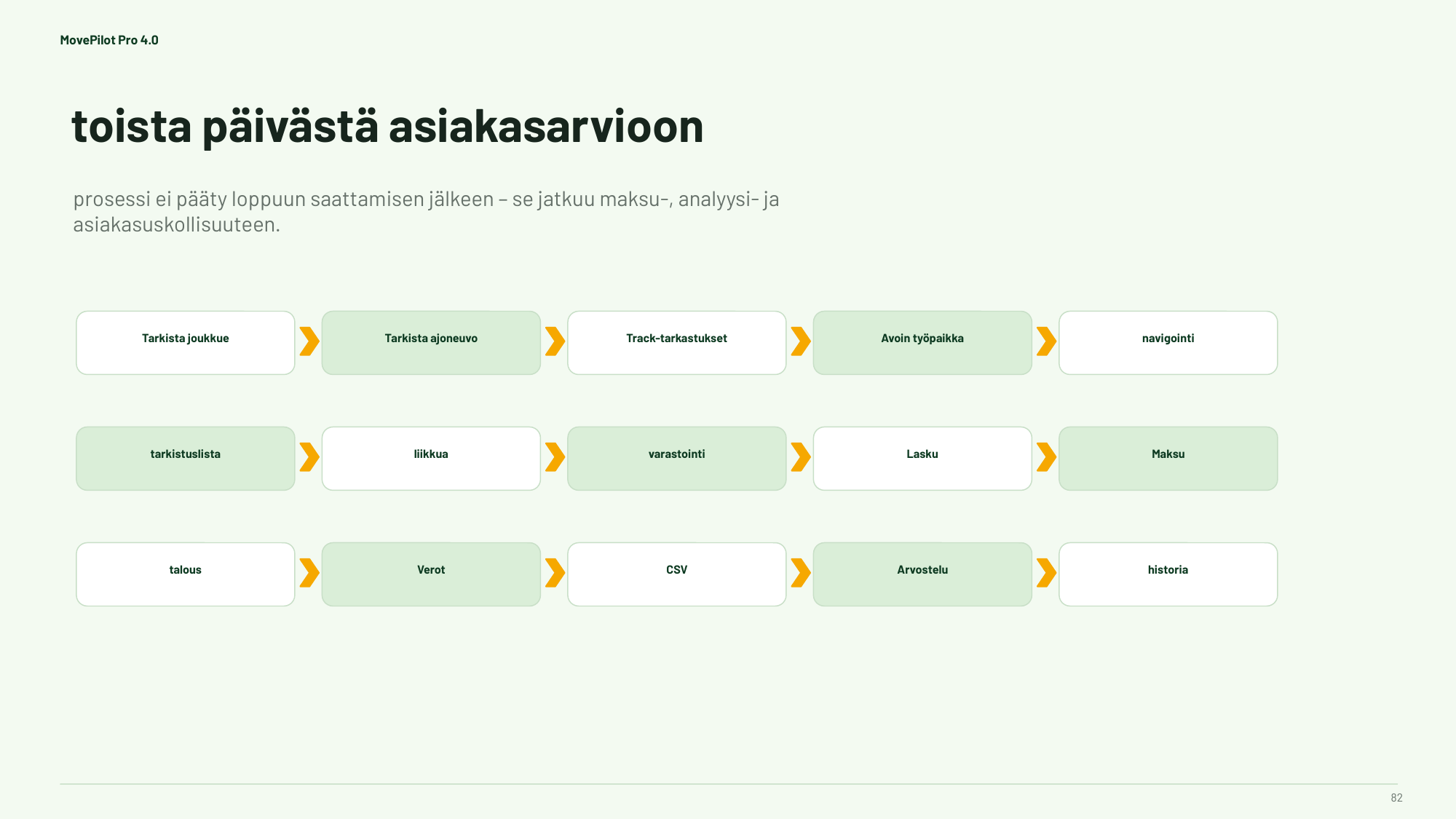

MovePilot Pro 4.0
toista päivästä asiakasarvioon
prosessi ei pääty loppuun saattamisen jälkeen – se jatkuu maksu-, analyysi- ja asiakasuskollisuuteen.

Tarkista joukkue
Tarkista ajoneuvo
Track-tarkastukset
Avoin työpaikka
navigointi

tarkistuslista
liikkua
varastointi
Lasku
Maksu

talous
Verot
CSV
Arvostelu
historia

82